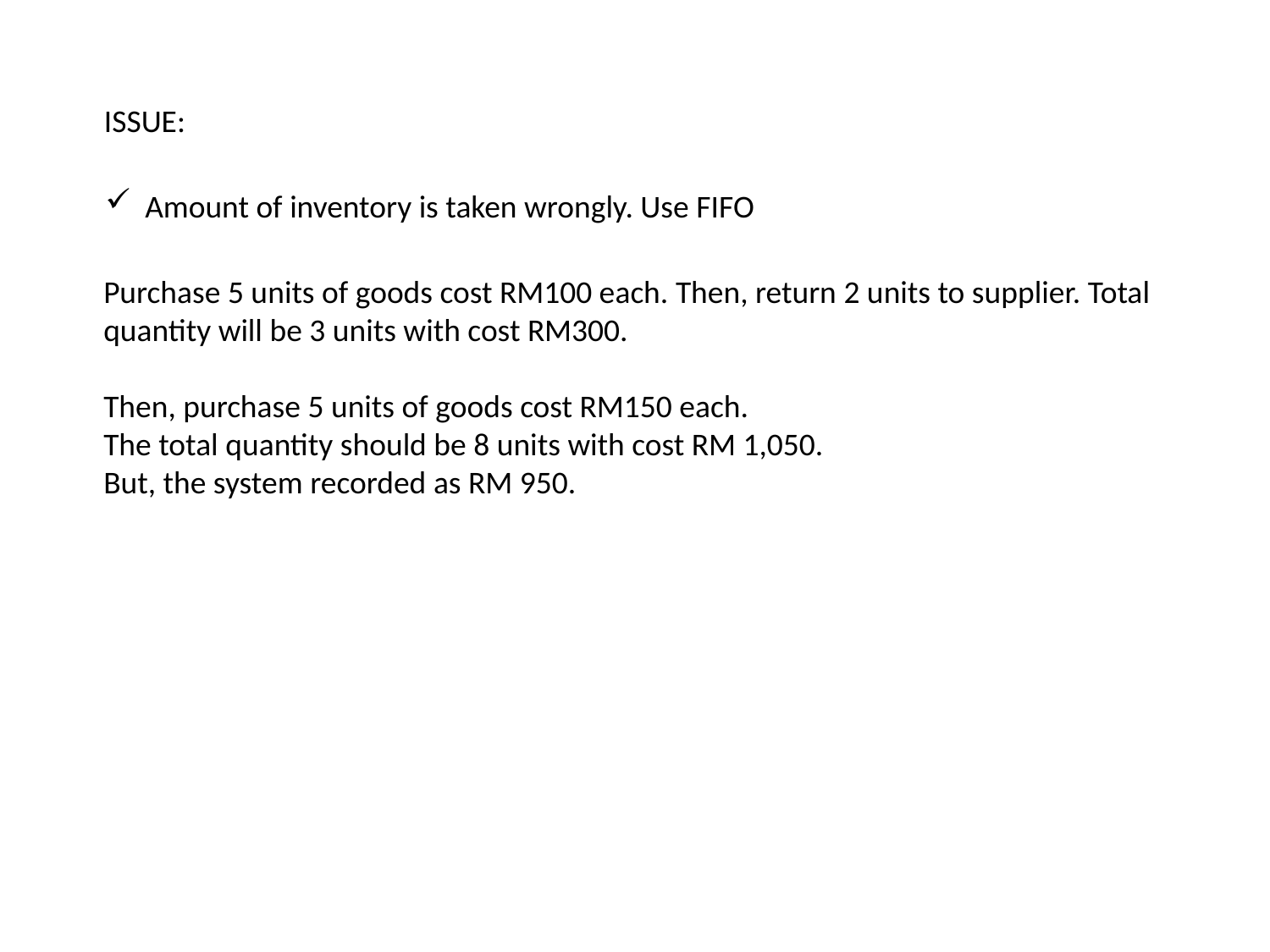

ISSUE:
Amount of inventory is taken wrongly. Use FIFO
Purchase 5 units of goods cost RM100 each. Then, return 2 units to supplier. Total quantity will be 3 units with cost RM300.

Then, purchase 5 units of goods cost RM150 each.
The total quantity should be 8 units with cost RM 1,050.
But, the system recorded as RM 950.